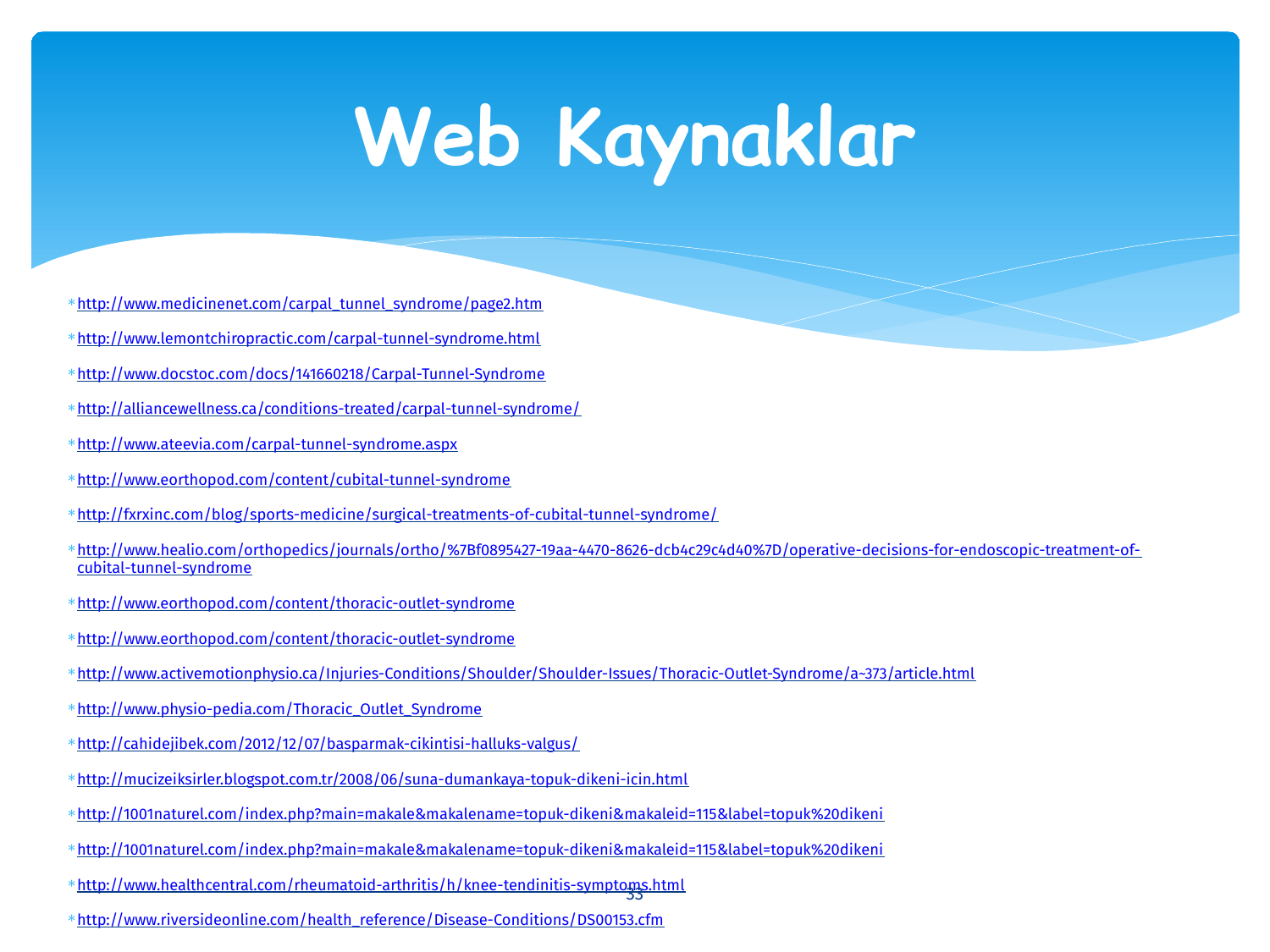

# Web Kaynaklar

http://www.medicinenet.com/carpal_tunnel_syndrome/page2.htm
http://www.lemontchiropractic.com/carpal-tunnel-syndrome.html
http://www.docstoc.com/docs/141660218/Carpal-Tunnel-Syndrome
http://alliancewellness.ca/conditions-treated/carpal-tunnel-syndrome/
http://www.ateevia.com/carpal-tunnel-syndrome.aspx
http://www.eorthopod.com/content/cubital-tunnel-syndrome
http://fxrxinc.com/blog/sports-medicine/surgical-treatments-of-cubital-tunnel-syndrome/
http://www.healio.com/orthopedics/journals/ortho/%7Bf0895427-19aa-4470-8626-dcb4c29c4d40%7D/operative-decisions-for-endoscopic-treatment-of-cubital-tunnel-syndrome
http://www.eorthopod.com/content/thoracic-outlet-syndrome
http://www.eorthopod.com/content/thoracic-outlet-syndrome
http://www.activemotionphysio.ca/Injuries-Conditions/Shoulder/Shoulder-Issues/Thoracic-Outlet-Syndrome/a~373/article.html
http://www.physio-pedia.com/Thoracic_Outlet_Syndrome
http://cahidejibek.com/2012/12/07/basparmak-cikintisi-halluks-valgus/
http://mucizeiksirler.blogspot.com.tr/2008/06/suna-dumankaya-topuk-dikeni-icin.html
http://1001naturel.com/index.php?main=makale&makalename=topuk-dikeni&makaleid=115&label=topuk%20dikeni
http://1001naturel.com/index.php?main=makale&makalename=topuk-dikeni&makaleid=115&label=topuk%20dikeni
http://www.healthcentral.com/rheumatoid-arthritis/h/knee-tendinitis-symptoms.html
http://www.riversideonline.com/health_reference/Disease-Conditions/DS00153.cfm
33